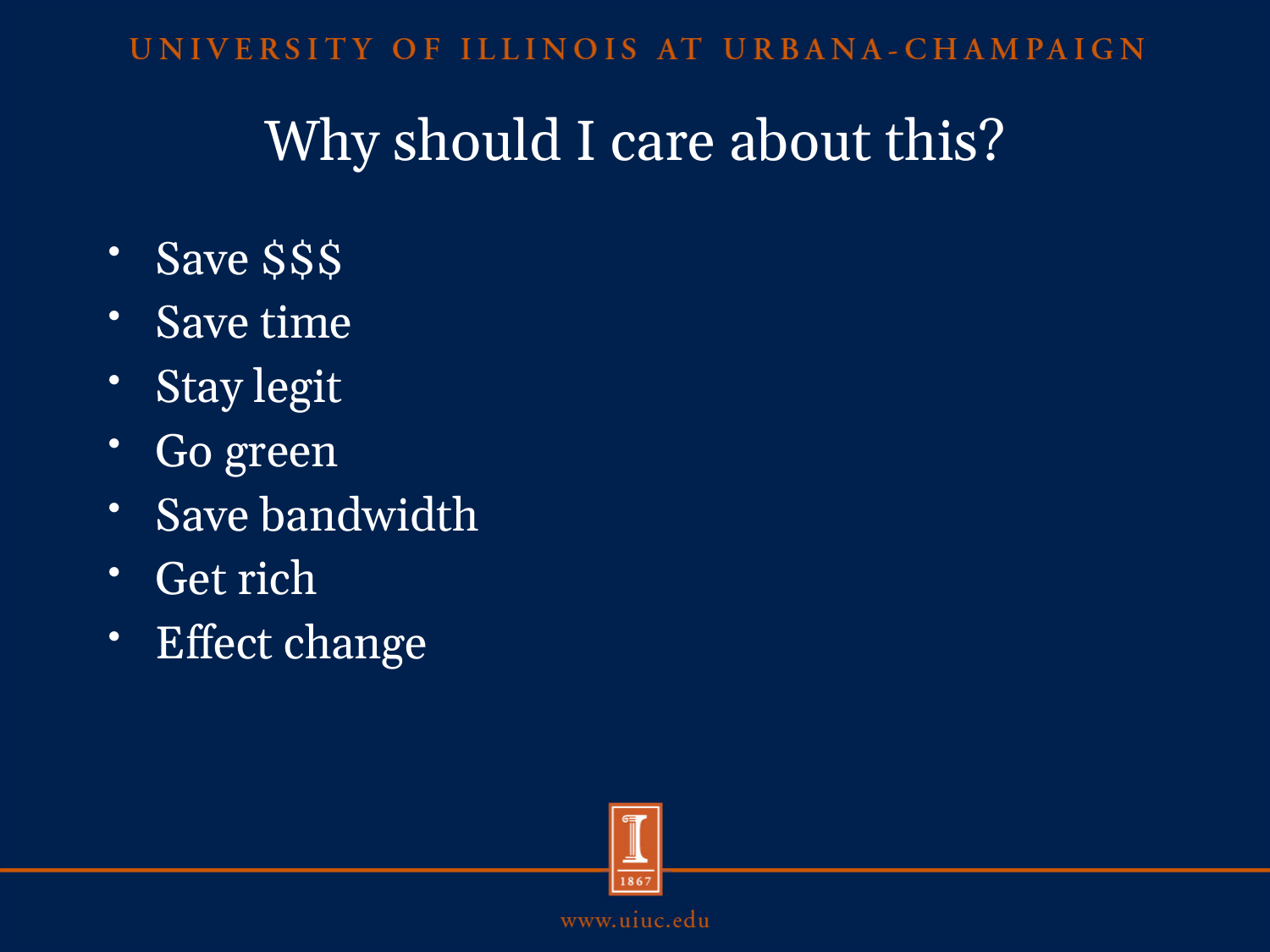

# Why should I care about this?
Save $$$
Save time
Stay legit
Go green
Save bandwidth
Get rich
Effect change